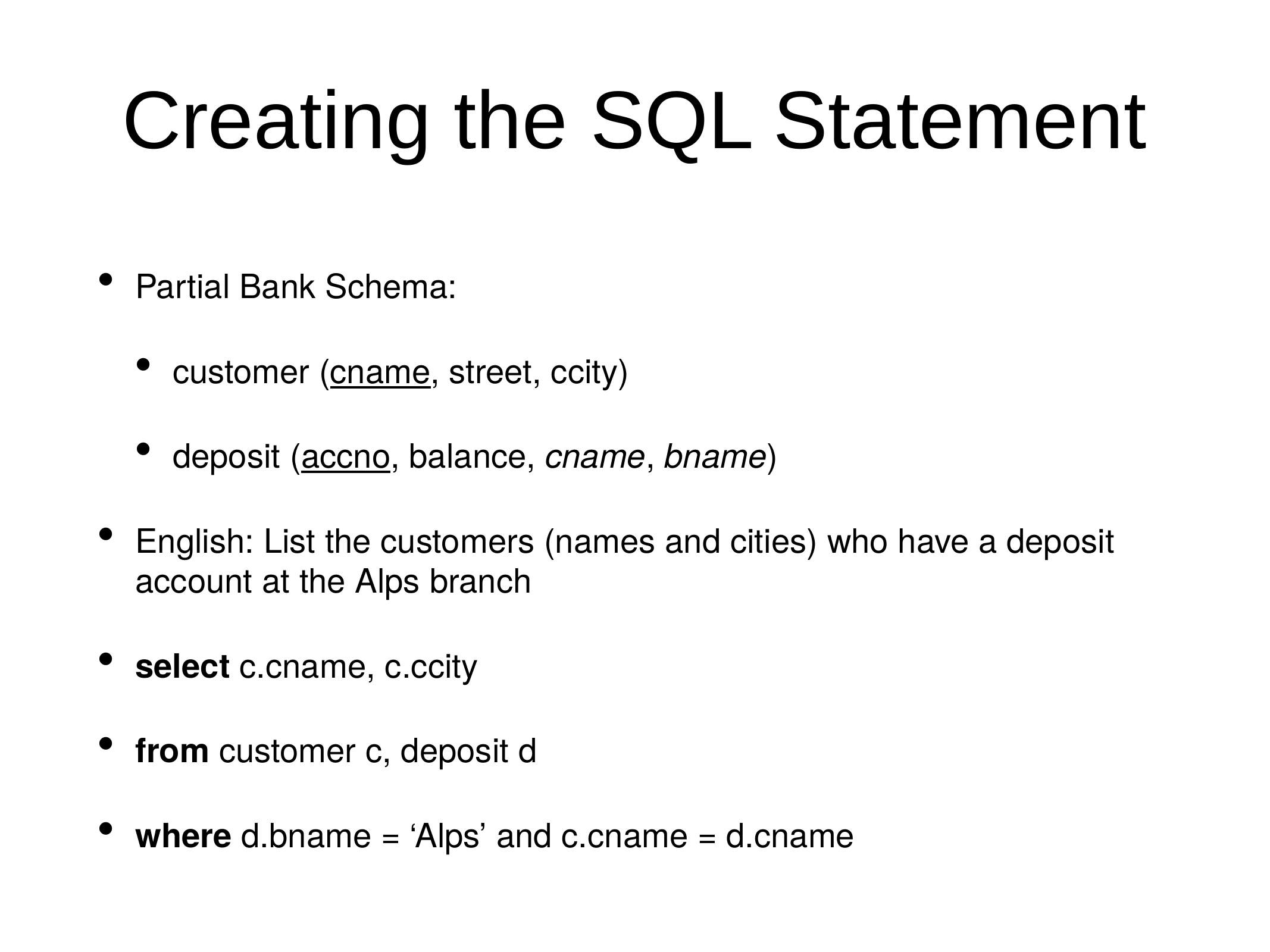

Partial Bank Schema:
customer (cname, street, ccity)
deposit (accno, balance, cname, bname)
English: List the customers (names and cities) who have a deposit account at the Alps branch
select c.cname, c.ccity
from customer c, deposit d
where d.bname = ‘Alps’ and c.cname = d.cname
# Creating the SQL Statement